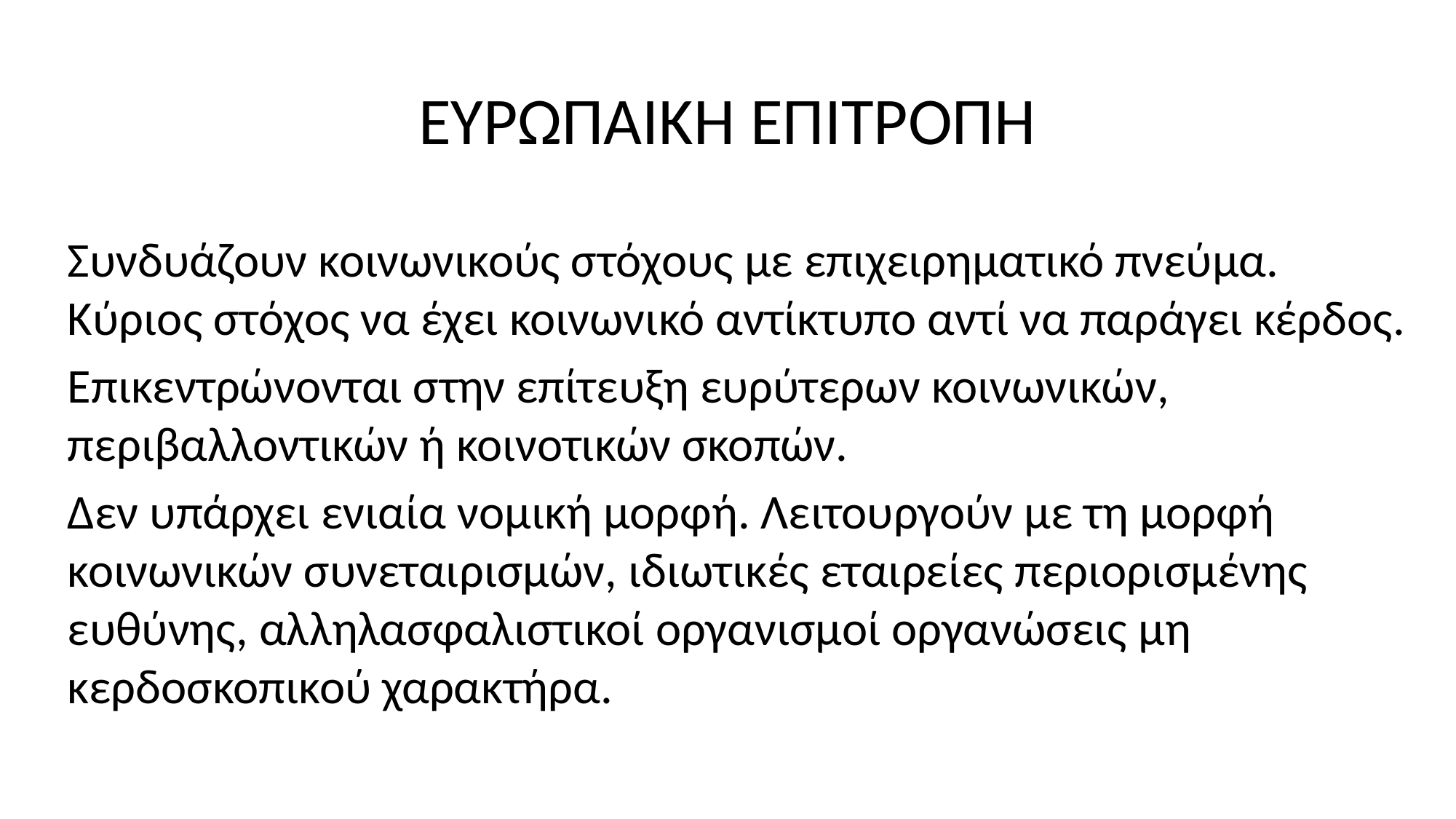

# ΕΥΡΩΠΑΙΚΗ ΕΠΙΤΡΟΠΗ
Συνδυάζουν κοινωνικούς στόχους με επιχειρηματικό πνεύμα. Κύριος στόχος να έχει κοινωνικό αντίκτυπο αντί να παράγει κέρδος.
Επικεντρώνονται στην επίτευξη ευρύτερων κοινωνικών, περιβαλλοντικών ή κοινοτικών σκοπών.
Δεν υπάρχει ενιαία νομική μορφή. Λειτουργούν με τη μορφή κοινωνικών συνεταιρισμών, ιδιωτικές εταιρείες περιορισμένης ευθύνης, αλληλασφαλιστικοί οργανισμοί οργανώσεις μη κερδοσκοπικού χαρακτήρα.